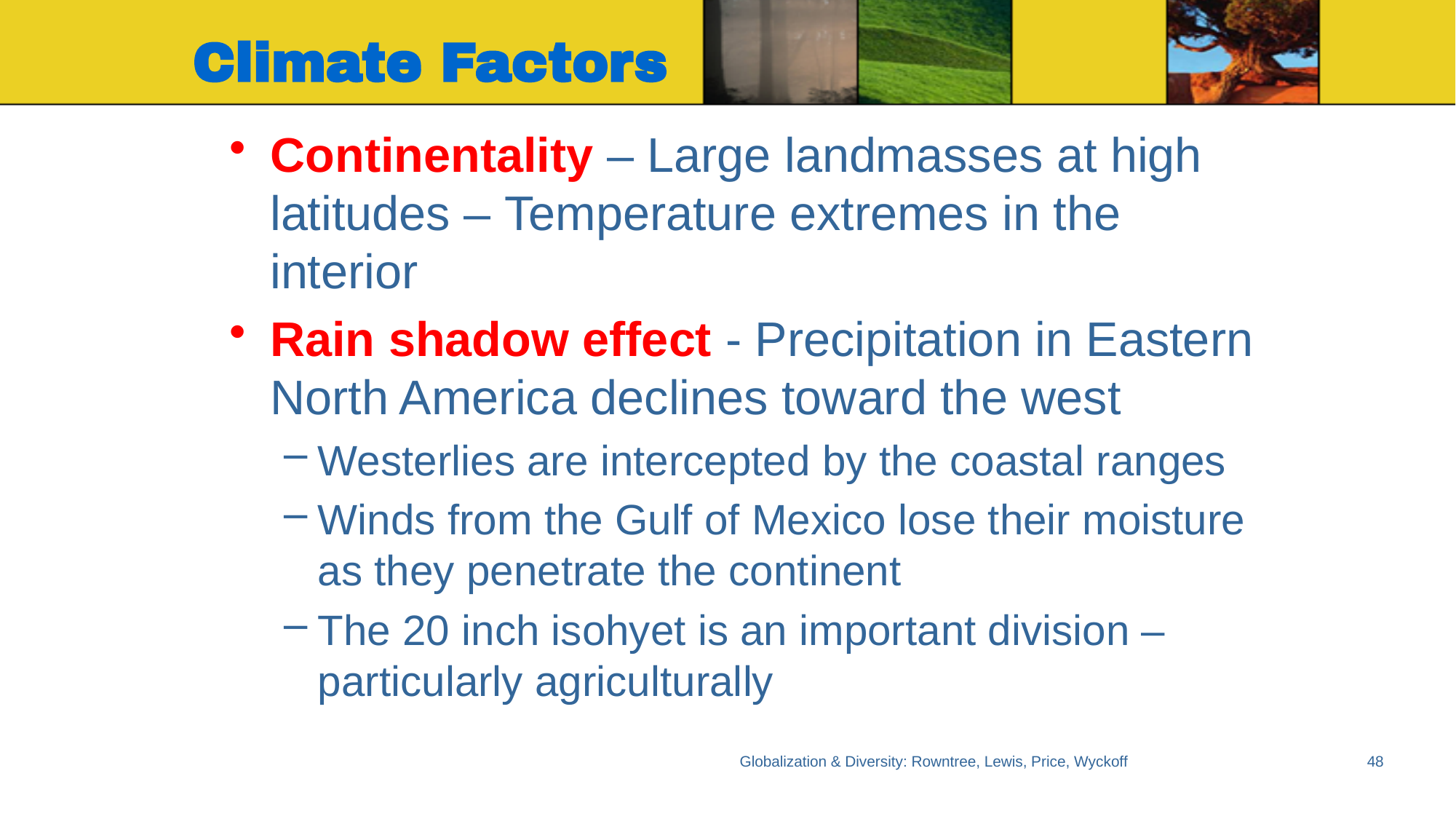

# Climate Factors
Continentality – Large landmasses at high latitudes – Temperature extremes in the interior
Rain shadow effect - Precipitation in Eastern North America declines toward the west
Westerlies are intercepted by the coastal ranges
Winds from the Gulf of Mexico lose their moisture as they penetrate the continent
The 20 inch isohyet is an important division – particularly agriculturally
Globalization & Diversity: Rowntree, Lewis, Price, Wyckoff
48